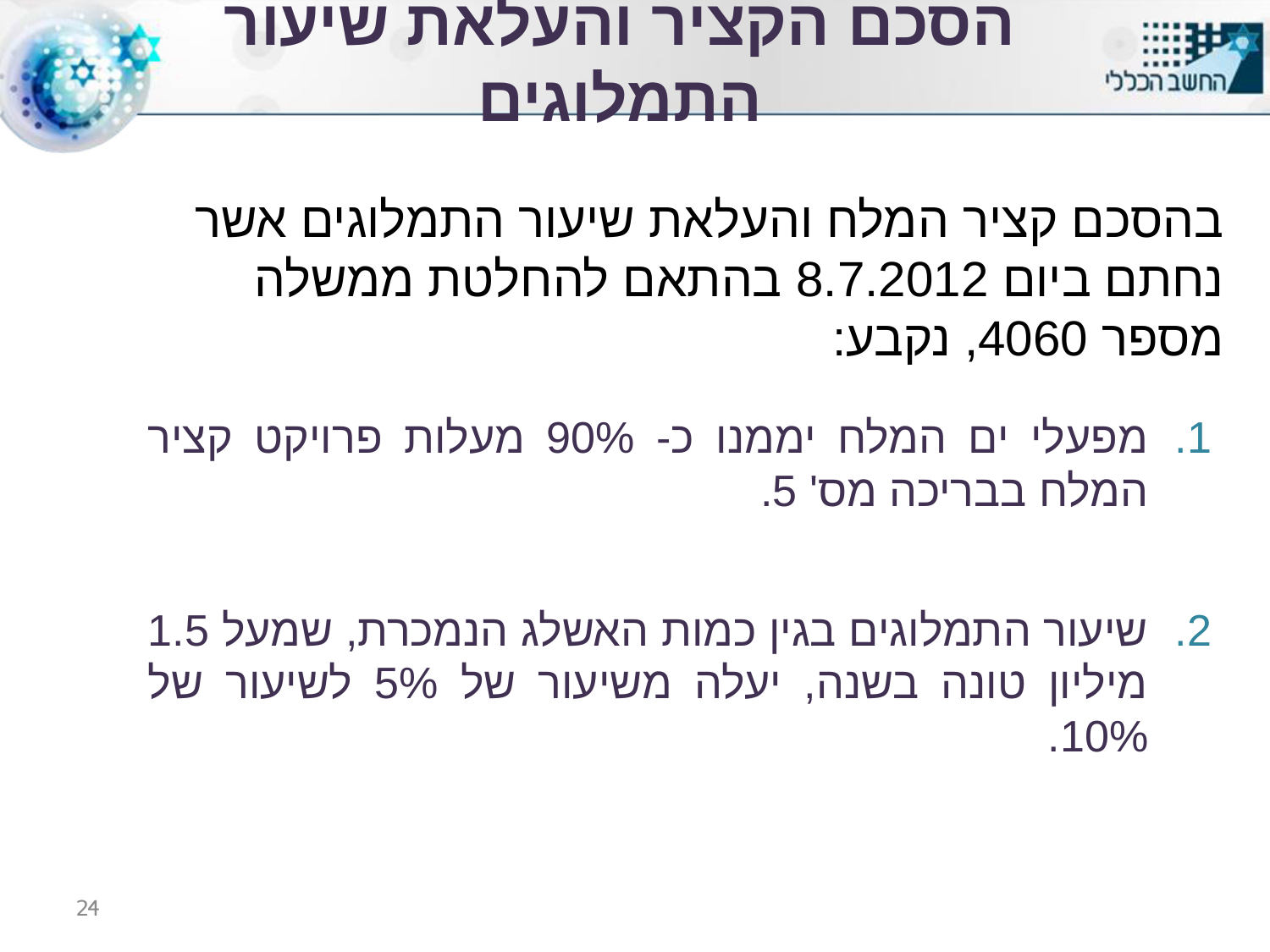

# הסכם הקציר והעלאת שיעור התמלוגים
בהסכם קציר המלח והעלאת שיעור התמלוגים אשר נחתם ביום 8.7.2012 בהתאם להחלטת ממשלה מספר 4060, נקבע:

מפעלי ים המלח יממנו כ- 90% מעלות פרויקט קציר המלח בבריכה מס' 5.

שיעור התמלוגים בגין כמות האשלג הנמכרת, שמעל 1.5 מיליון טונה בשנה, יעלה משיעור של 5% לשיעור של 10%.
24